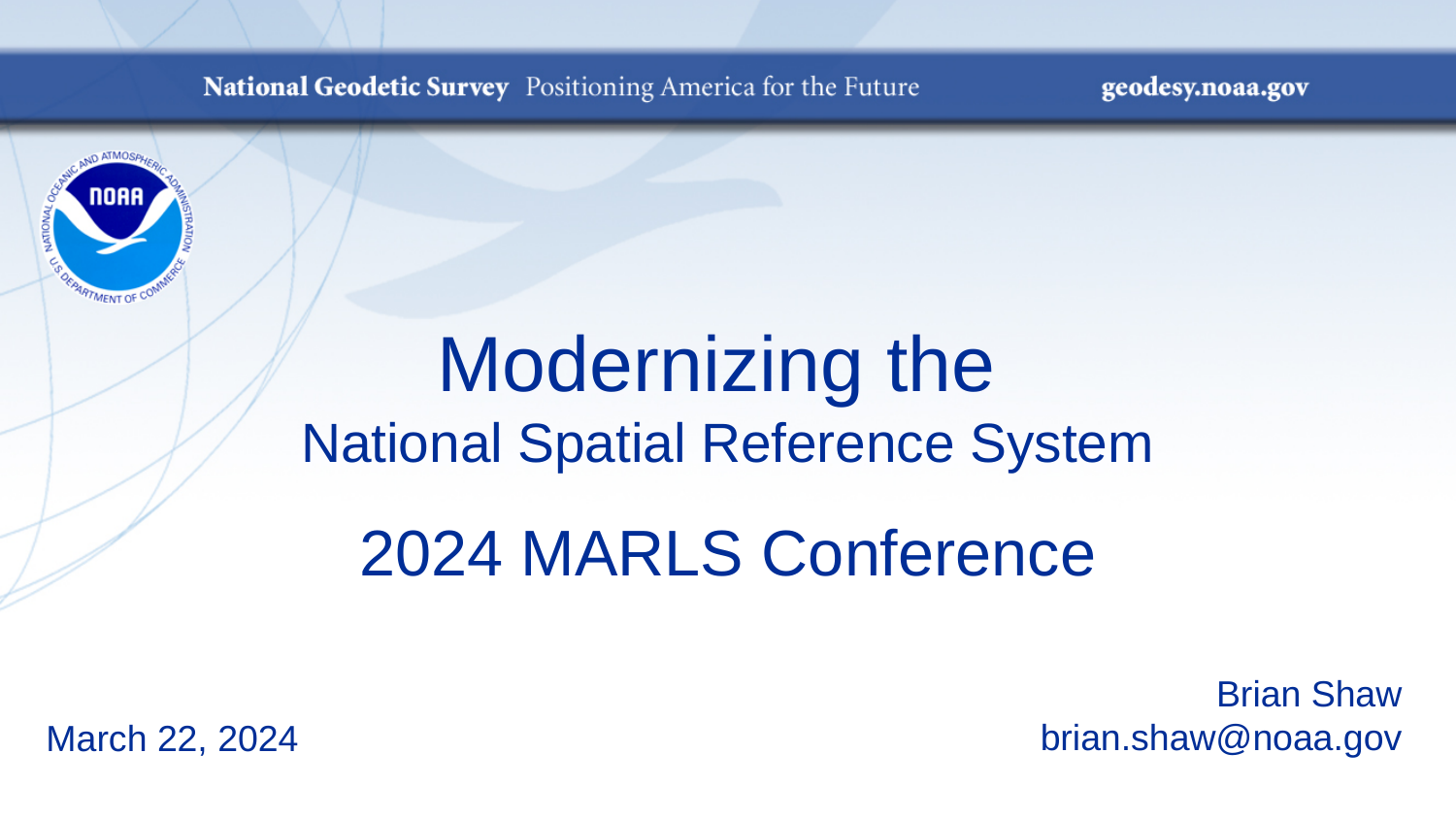

# Modernizing the National Spatial Reference System
2024 MARLS Conference
Brian Shaw
brian.shaw@noaa.gov
March 22, 2024